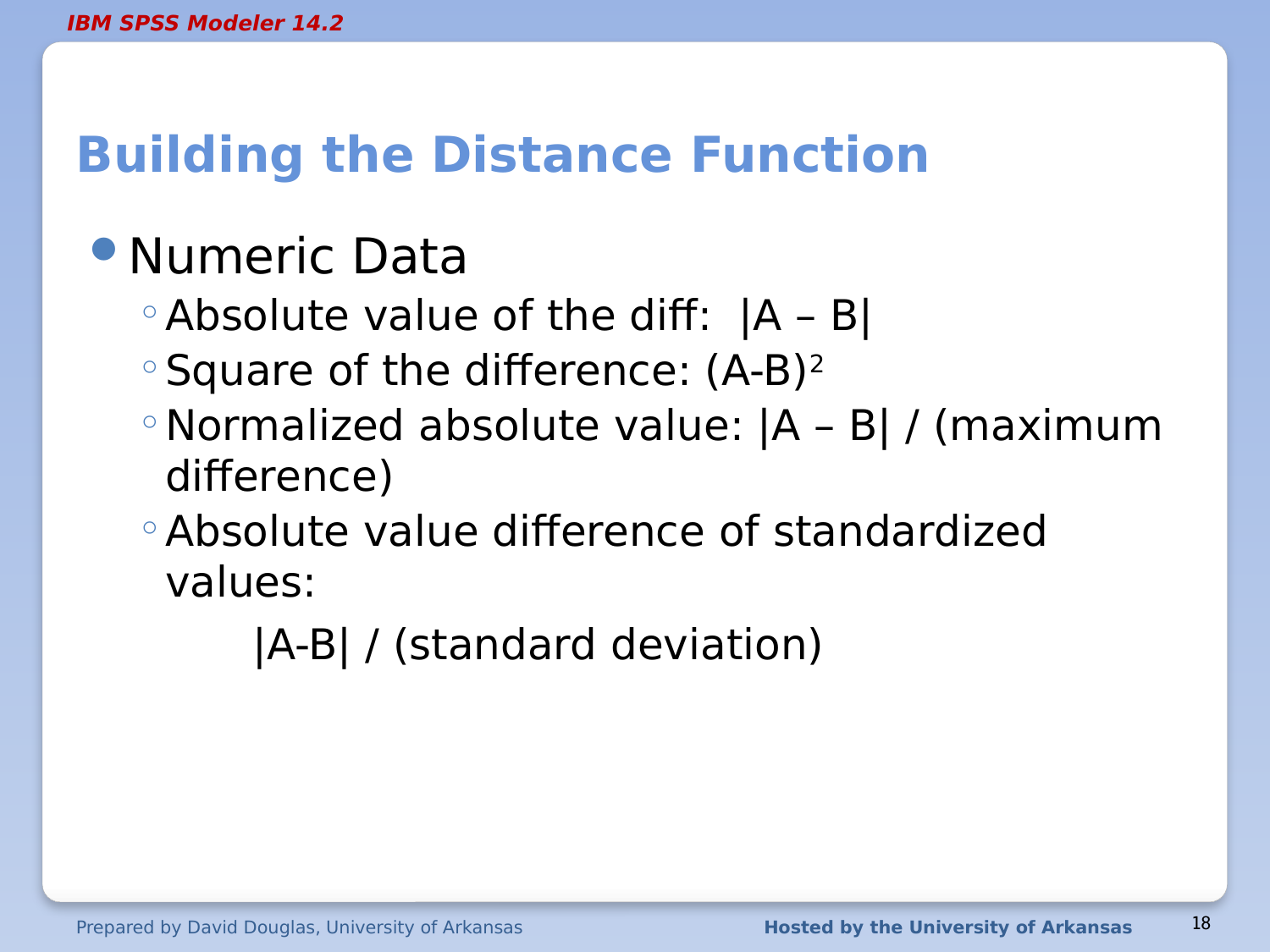

# Building the Distance Function
Numeric Data
Absolute value of the diff:  |A – B|
Square of the difference: (A-B)2
Normalized absolute value: |A – B| / (maximum difference)
Absolute value difference of standardized values:
		|A-B| / (standard deviation)

Prepared by David Douglas, University of Arkansas
Hosted by the University of Arkansas
18